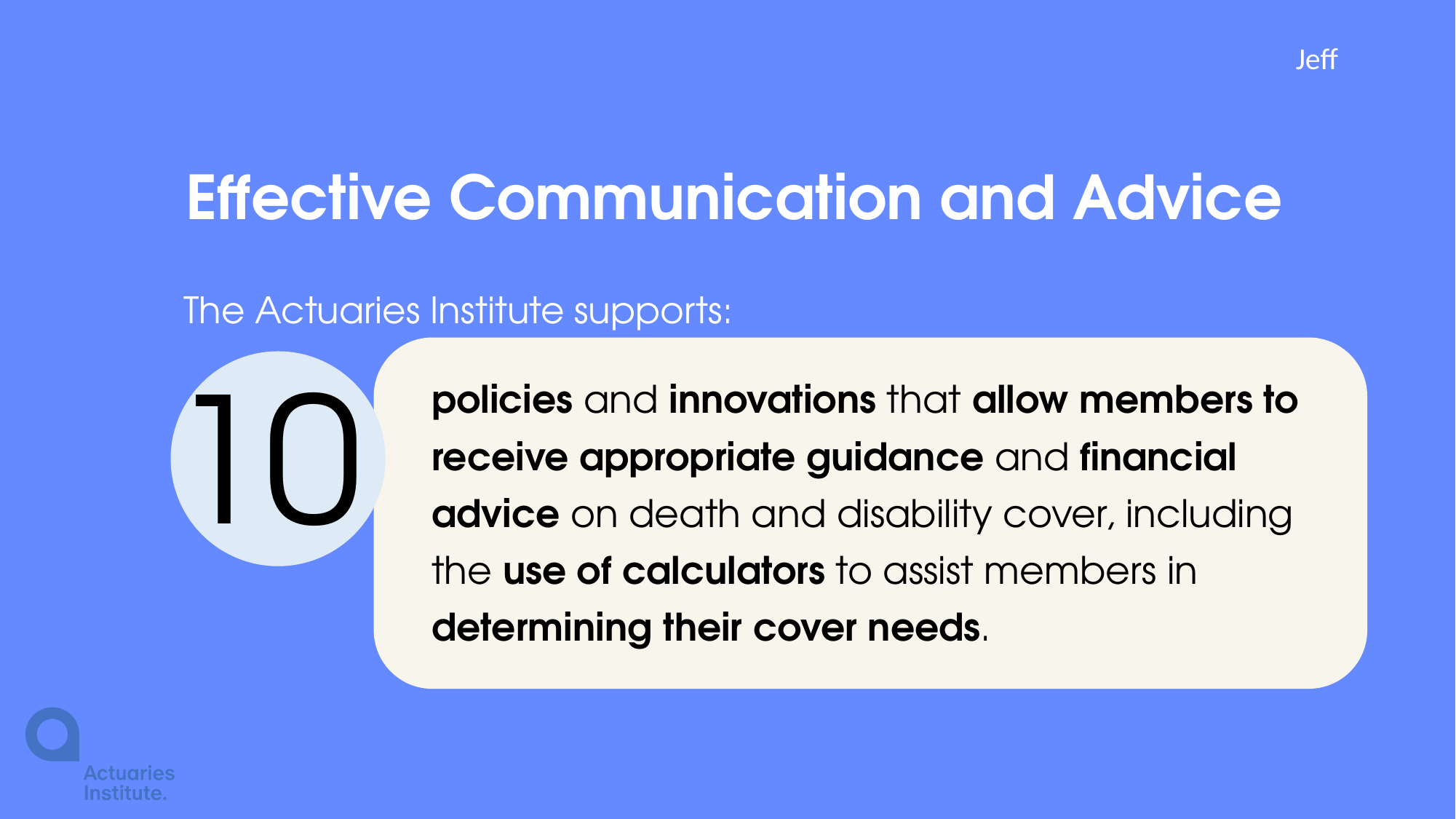

Jeff
# Effective Communication and Advice
The Actuaries Institute supports:

policies and innovations that allow members to receive appropriate guidance and financial advice on death and disability cover, including the use of calculators to assist members in determining their cover needs.

10